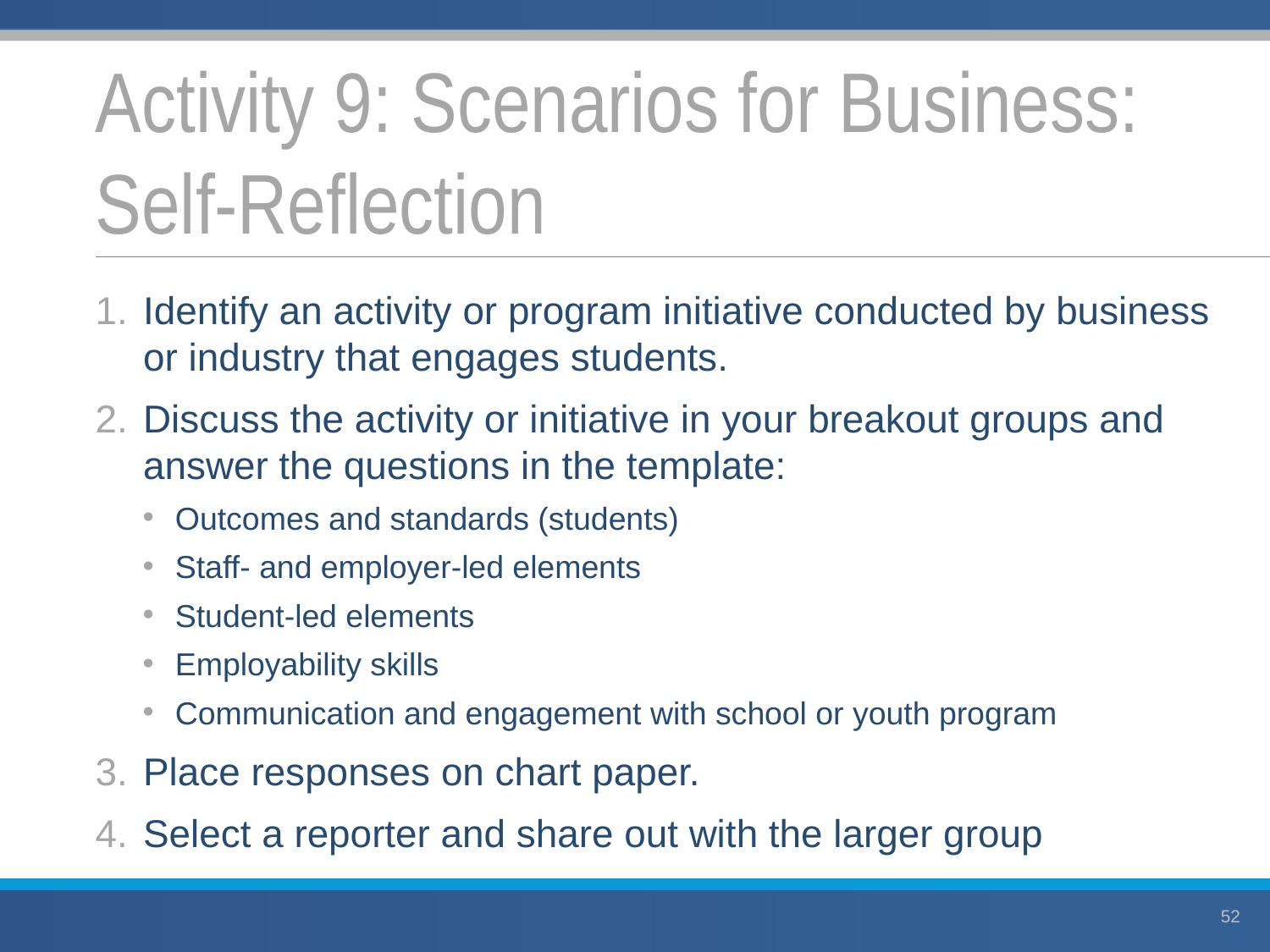

# Activity 9: Scenarios for Business: Self-Reflection
Identify an activity or program initiative conducted by business or industry that engages students.
Discuss the activity or initiative in your breakout groups and answer the questions in the template:
Outcomes and standards (students)
Staff- and employer-led elements
Student-led elements
Employability skills
Communication and engagement with school or youth program
Place responses on chart paper.
Select a reporter and share out with the larger group

52